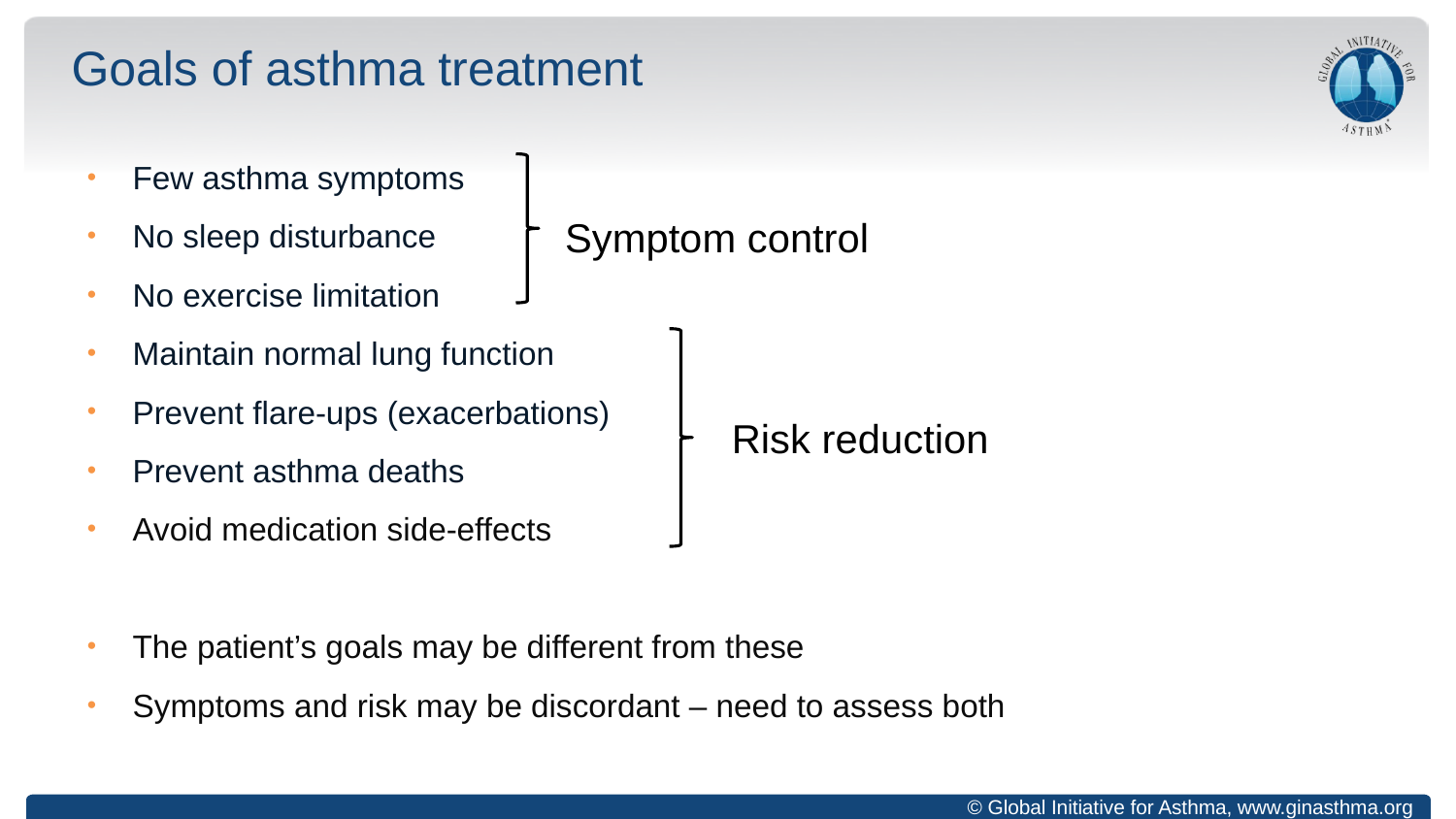

# Goals of asthma treatment
Few asthma symptoms
No sleep disturbance
No exercise limitation
Maintain normal lung function
Prevent flare-ups (exacerbations)
Prevent asthma deaths
Avoid medication side-effects

The patient’s goals may be different from these
Symptoms and risk may be discordant – need to assess both

Symptom control

Risk reduction
© Global Initiative for Asthma, www.ginasthma.org